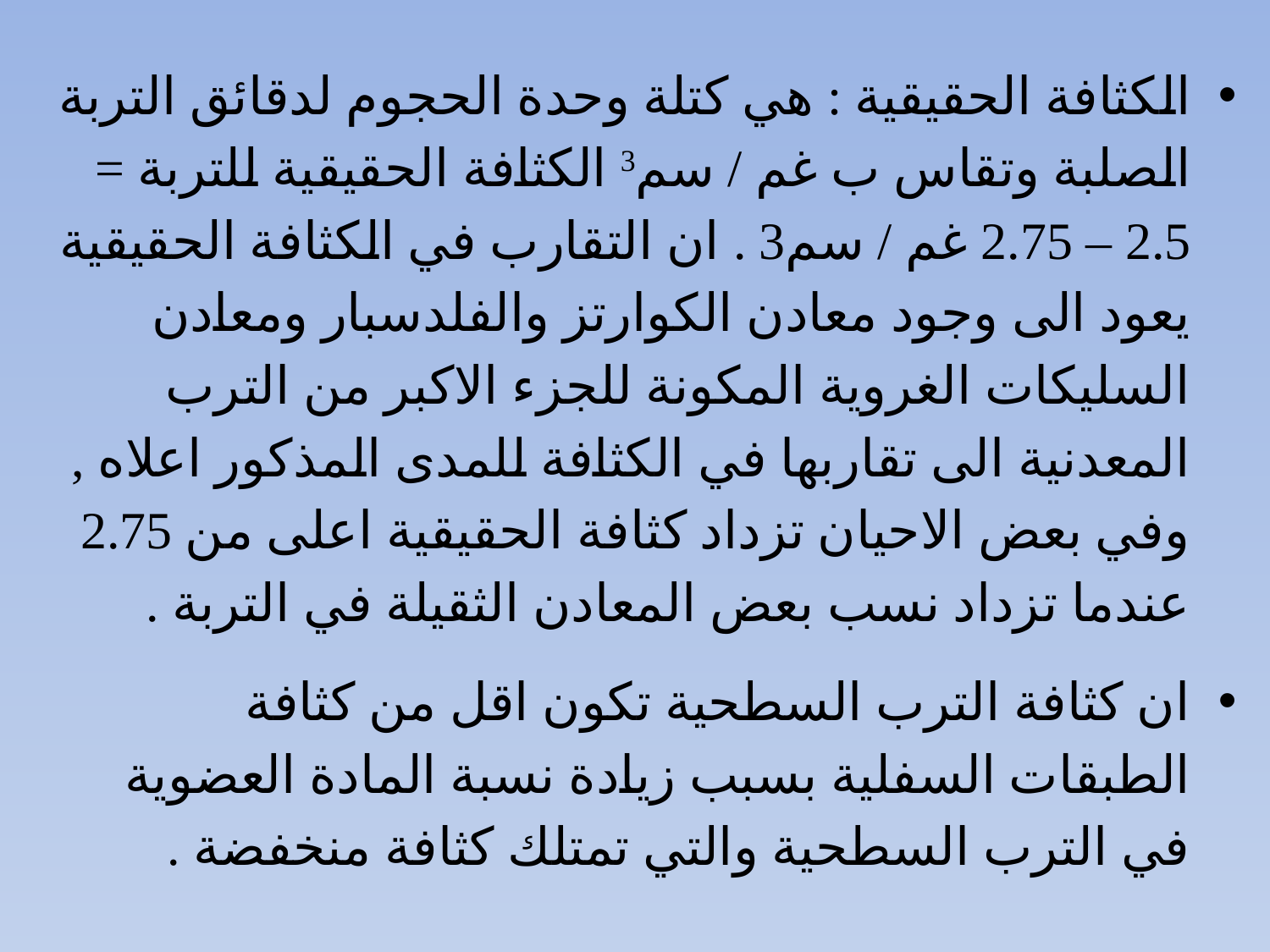

#
الكثافة الحقيقية : هي كتلة وحدة الحجوم لدقائق التربة الصلبة وتقاس ب غم / سم3 الكثافة الحقيقية للتربة = 2.5 – 2.75 غم / سم3 . ان التقارب في الكثافة الحقيقية يعود الى وجود معادن الكوارتز والفلدسبار ومعادن السليكات الغروية المكونة للجزء الاكبر من الترب المعدنية الى تقاربها في الكثافة للمدى المذكور اعلاه , وفي بعض الاحيان تزداد كثافة الحقيقية اعلى من 2.75 عندما تزداد نسب بعض المعادن الثقيلة في التربة .
ان كثافة الترب السطحية تكون اقل من كثافة الطبقات السفلية بسبب زيادة نسبة المادة العضوية في الترب السطحية والتي تمتلك كثافة منخفضة .